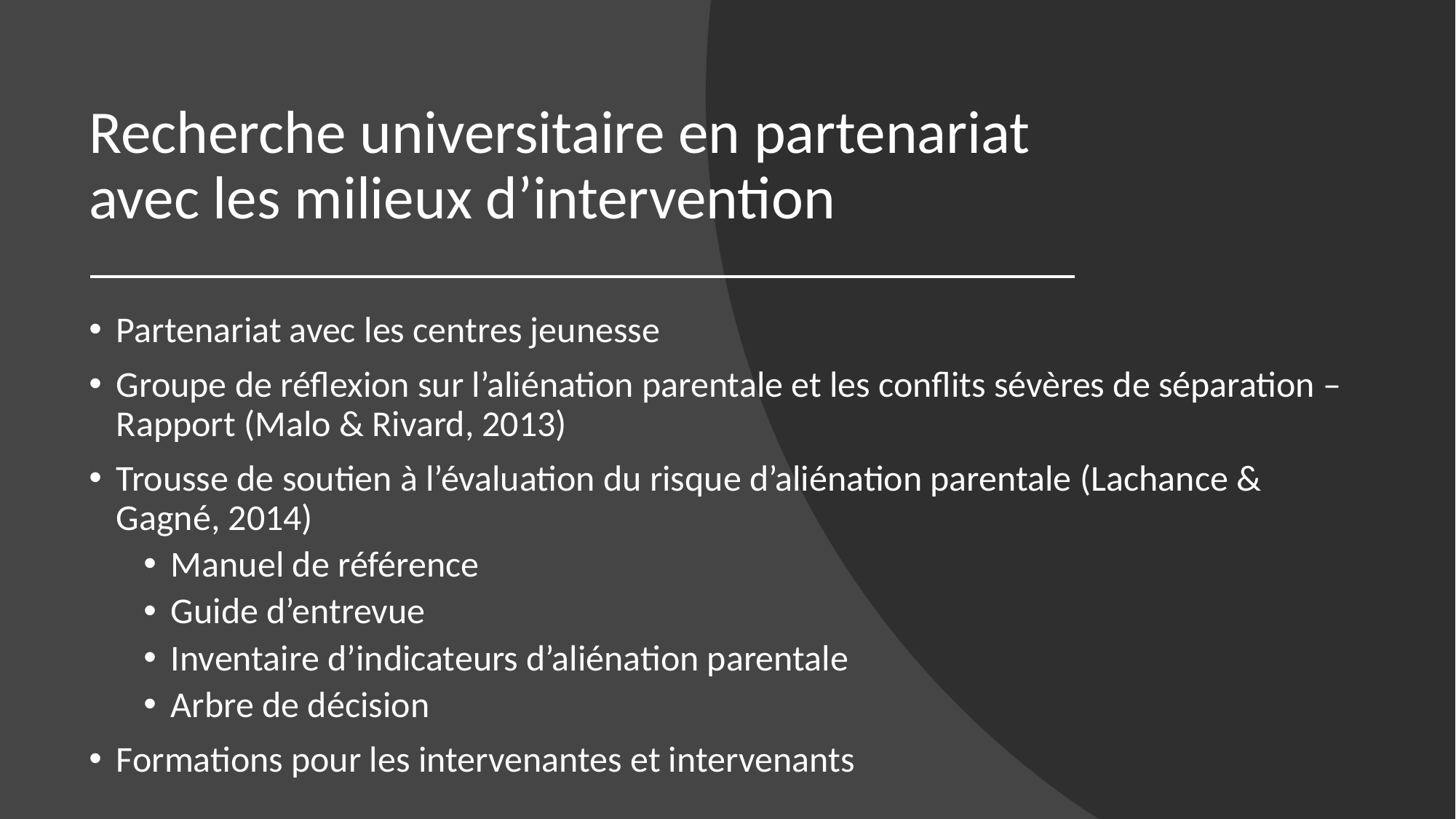

# Recherche universitaire en partenariat avec les milieux d’intervention
Partenariat avec les centres jeunesse
Groupe de réflexion sur l’aliénation parentale et les conflits sévères de séparation – Rapport (Malo & Rivard, 2013)
Trousse de soutien à l’évaluation du risque d’aliénation parentale (Lachance & Gagné, 2014)
Manuel de référence
Guide d’entrevue
Inventaire d’indicateurs d’aliénation parentale
Arbre de décision
Formations pour les intervenantes et intervenants